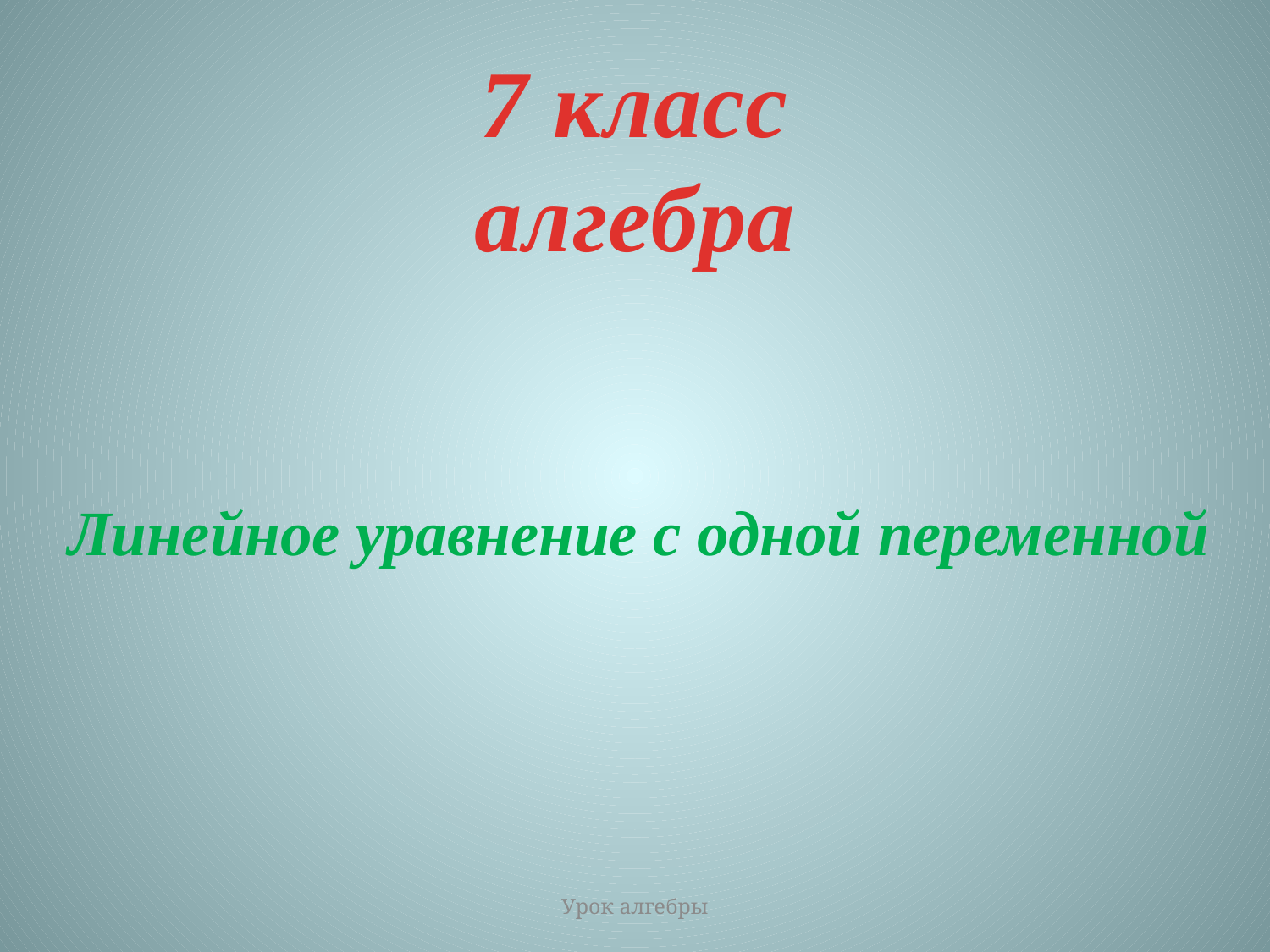

7 класс
алгебра

Линейное уравнение с одной переменной

Урок алгебры